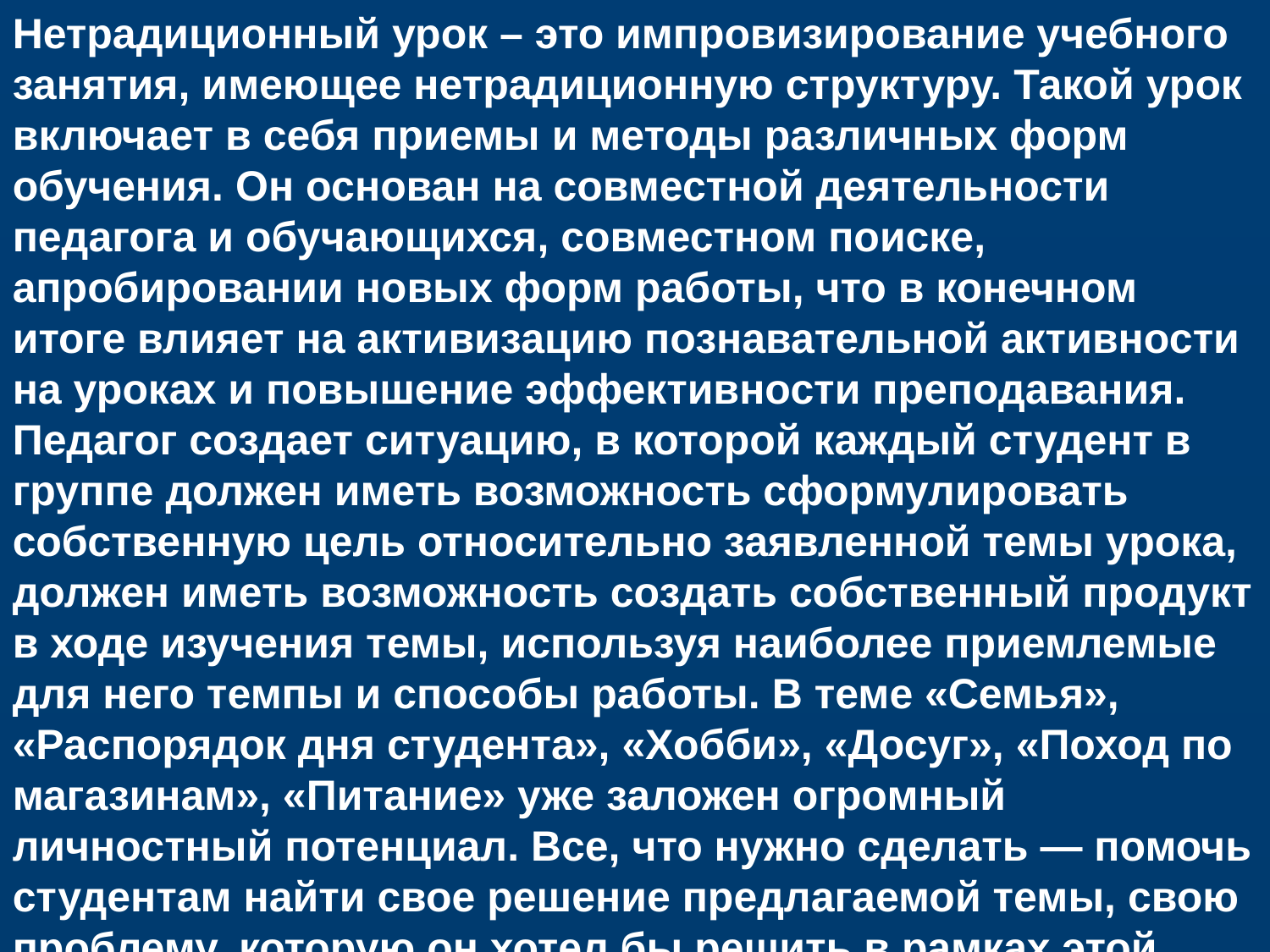

Нетрадиционный урок – это импровизирование учебного занятия, имеющее нетрадиционную структуру. Такой урок включает в себя приемы и методы различных форм обучения. Он основан на совместной деятельности педагога и обучающихся, совместном поиске, апробировании новых форм работы, что в конечном итоге влияет на активизацию познавательной активности  на уроках и повышение эффективности преподавания.
Педагог создает ситуацию, в которой каждый студент в группе должен иметь возможность сформулировать собственную цель относительно заявленной темы урока, должен иметь возможность создать собственный продукт в ходе изучения темы, используя наиболее приемлемые для него темпы и способы работы. В теме «Семья», «Распорядок дня студента», «Хобби», «Досуг», «Поход по магазинам», «Питание» уже заложен огромный личностный потенциал. Все, что нужно сделать — помочь студентам найти свое решение предлагаемой темы, свою проблему, которую он хотел бы решить в рамках этой темы.